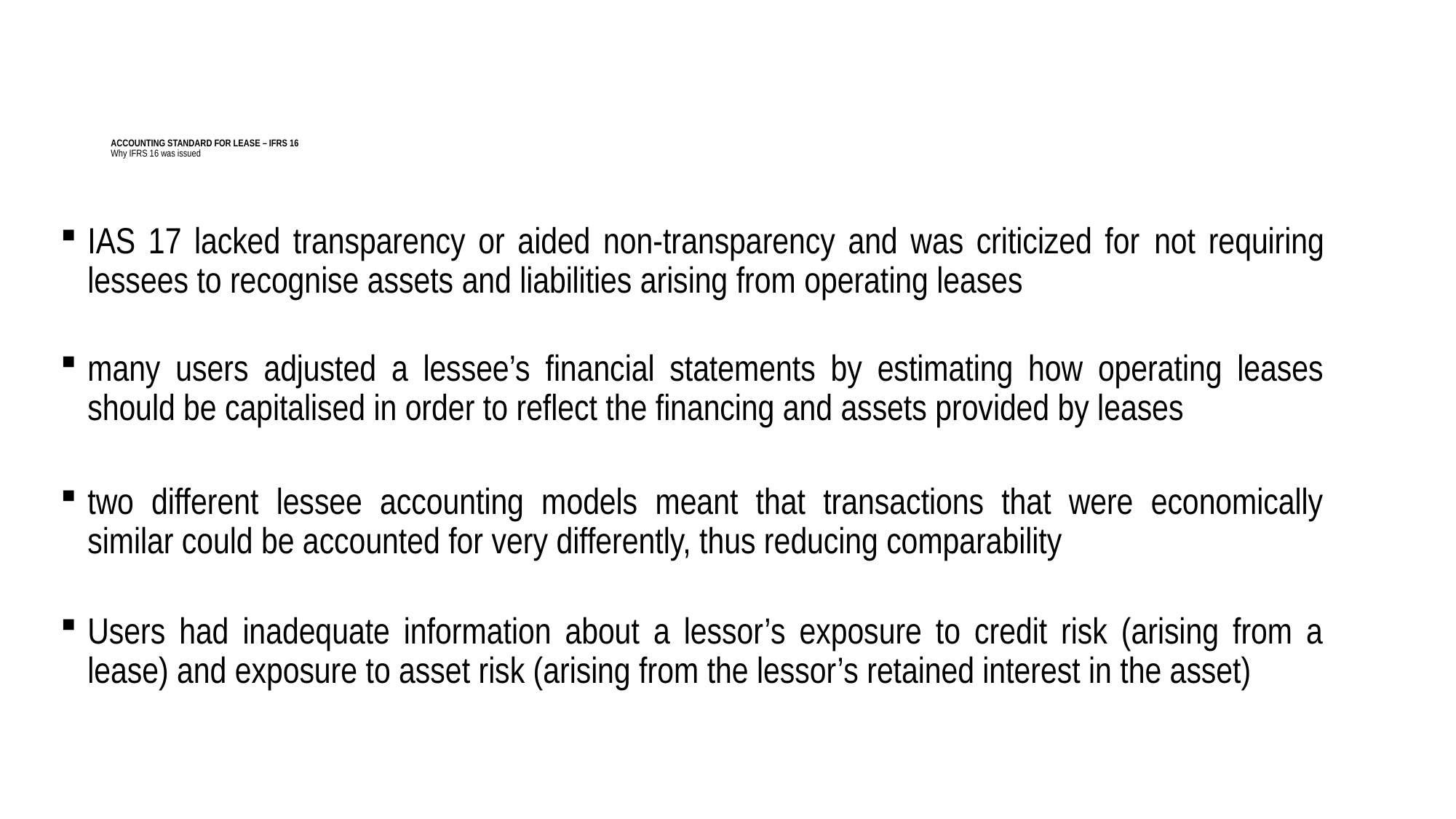

# ACCOUNTING STANDARD FOR LEASE – IFRS 16 Why IFRS 16 was issued
IAS 17 lacked transparency or aided non-transparency and was criticized for not requiring lessees to recognise assets and liabilities arising from operating leases

many users adjusted a lessee’s financial statements by estimating how operating leases should be capitalised in order to reflect the financing and assets provided by leases

two different lessee accounting models meant that transactions that were economically similar could be accounted for very differently, thus reducing comparability

Users had inadequate information about a lessor’s exposure to credit risk (arising from a lease) and exposure to asset risk (arising from the lessor’s retained interest in the asset)